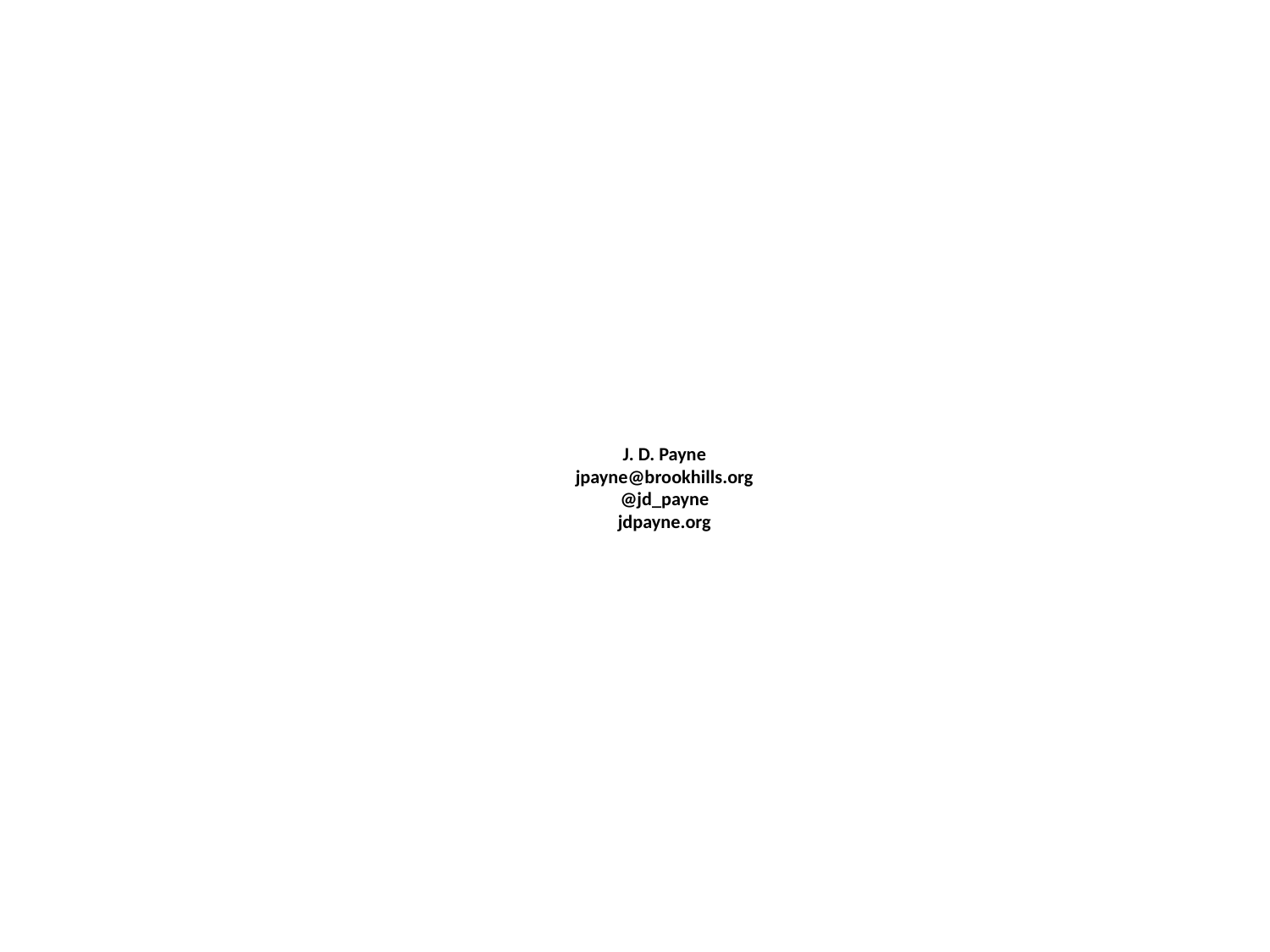

# J. D. Payne jpayne@brookhills.org @jd_payne jdpayne.org